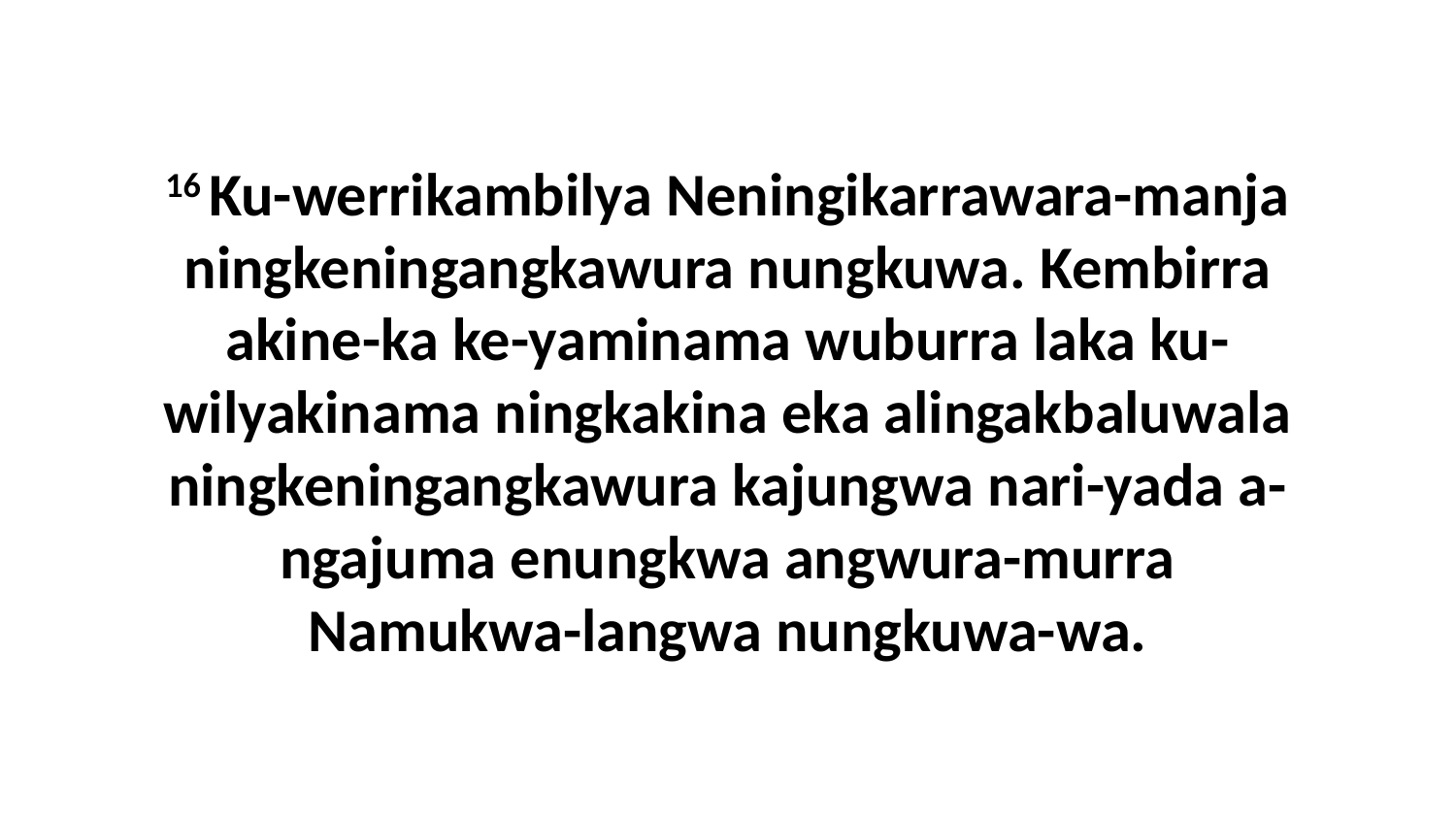

16 Ku-werrikambilya Neningikarrawara-manja ningkeningangkawura nungkuwa. Kembirra akine-ka ke-yaminama wuburra laka ku-wilyakinama ningkakina eka alingakbaluwala ningkeningangkawura kajungwa nari-yada a-ngajuma enungkwa angwura-murra Namukwa-langwa nungkuwa-wa.